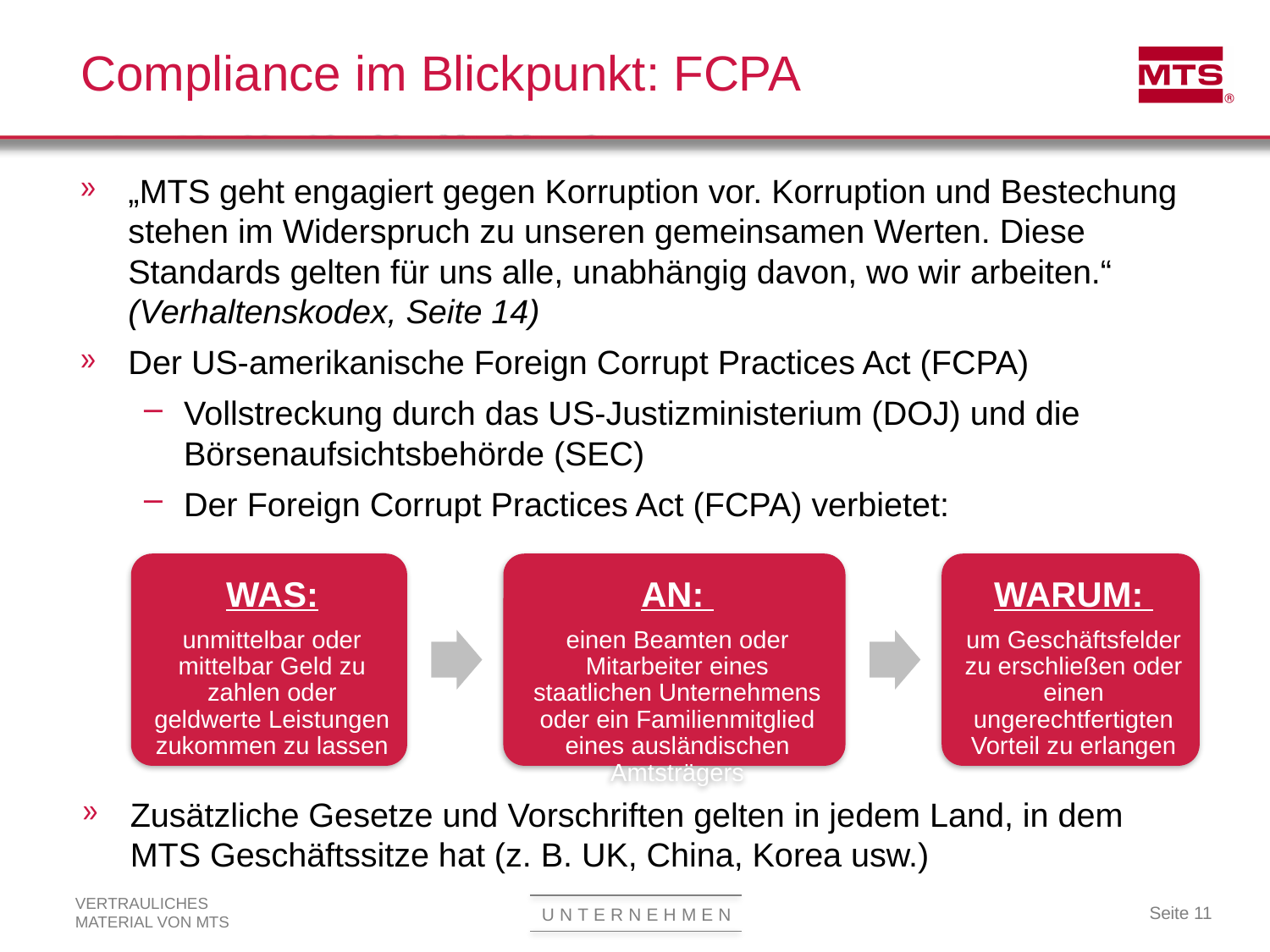

# Compliance im Blickpunkt: FCPA
„MTS geht engagiert gegen Korruption vor. Korruption und Bestechung stehen im Widerspruch zu unseren gemeinsamen Werten. Diese Standards gelten für uns alle, unabhängig davon, wo wir arbeiten.“ (Verhaltenskodex, Seite 14)
Der US-amerikanische Foreign Corrupt Practices Act (FCPA)
Vollstreckung durch das US-Justizministerium (DOJ) und die Börsenaufsichtsbehörde (SEC)
Der Foreign Corrupt Practices Act (FCPA) verbietet:
WAS:
unmittelbar oder mittelbar Geld zu zahlen oder geldwerte Leistungen zukommen zu lassen

AN:
einen Beamten oder Mitarbeiter eines staatlichen Unternehmens oder ein Familienmitglied eines ausländischen Amtsträgers

WARUM:
um Geschäftsfelder zu erschließen oder einen ungerechtfertigten Vorteil zu erlangen
Zusätzliche Gesetze und Vorschriften gelten in jedem Land, in dem MTS Geschäftssitze hat (z. B. UK, China, Korea usw.)